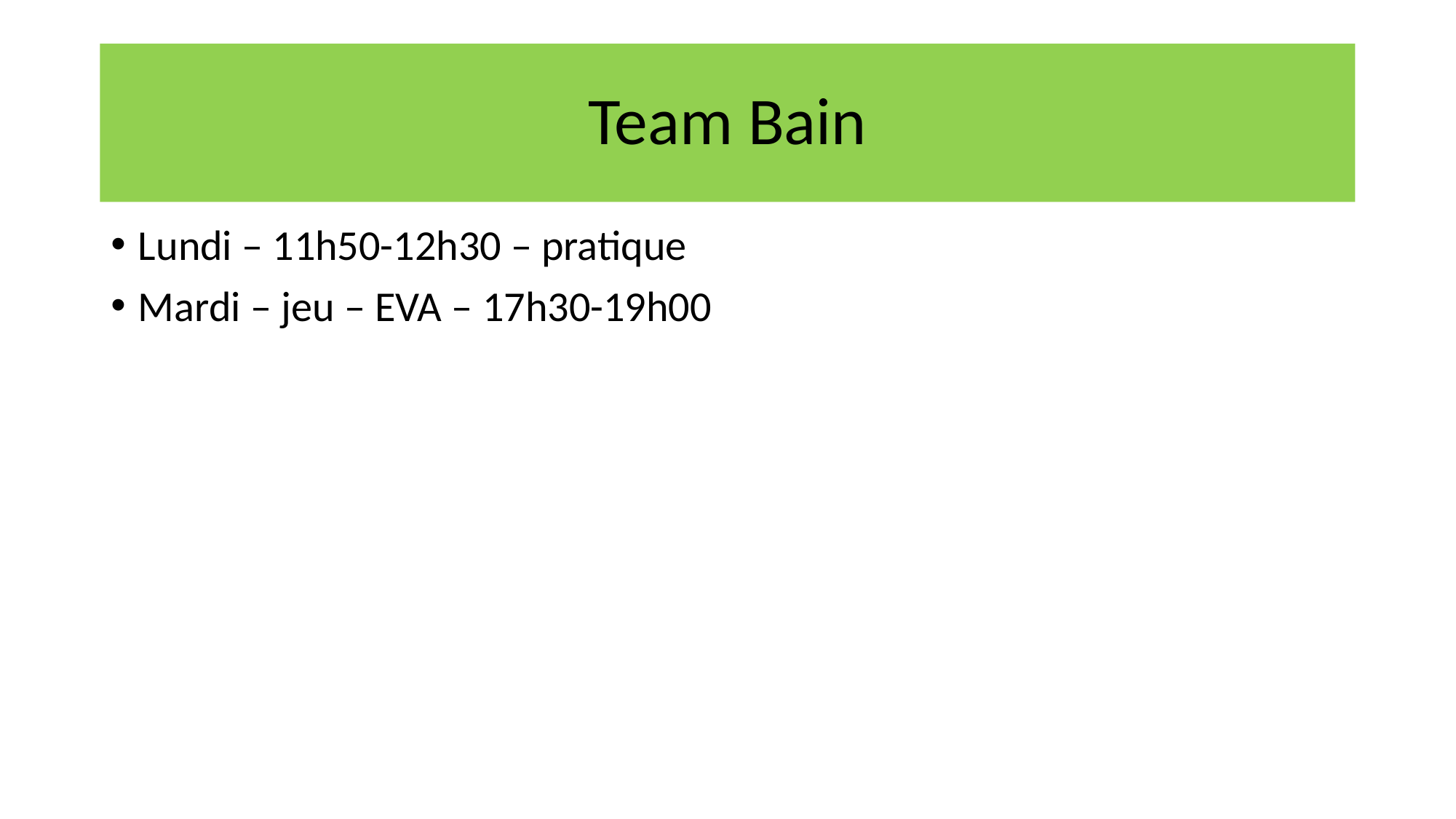

# Team Bain
Lundi – 11h50-12h30 – pratique
Mardi – jeu – EVA – 17h30-19h00